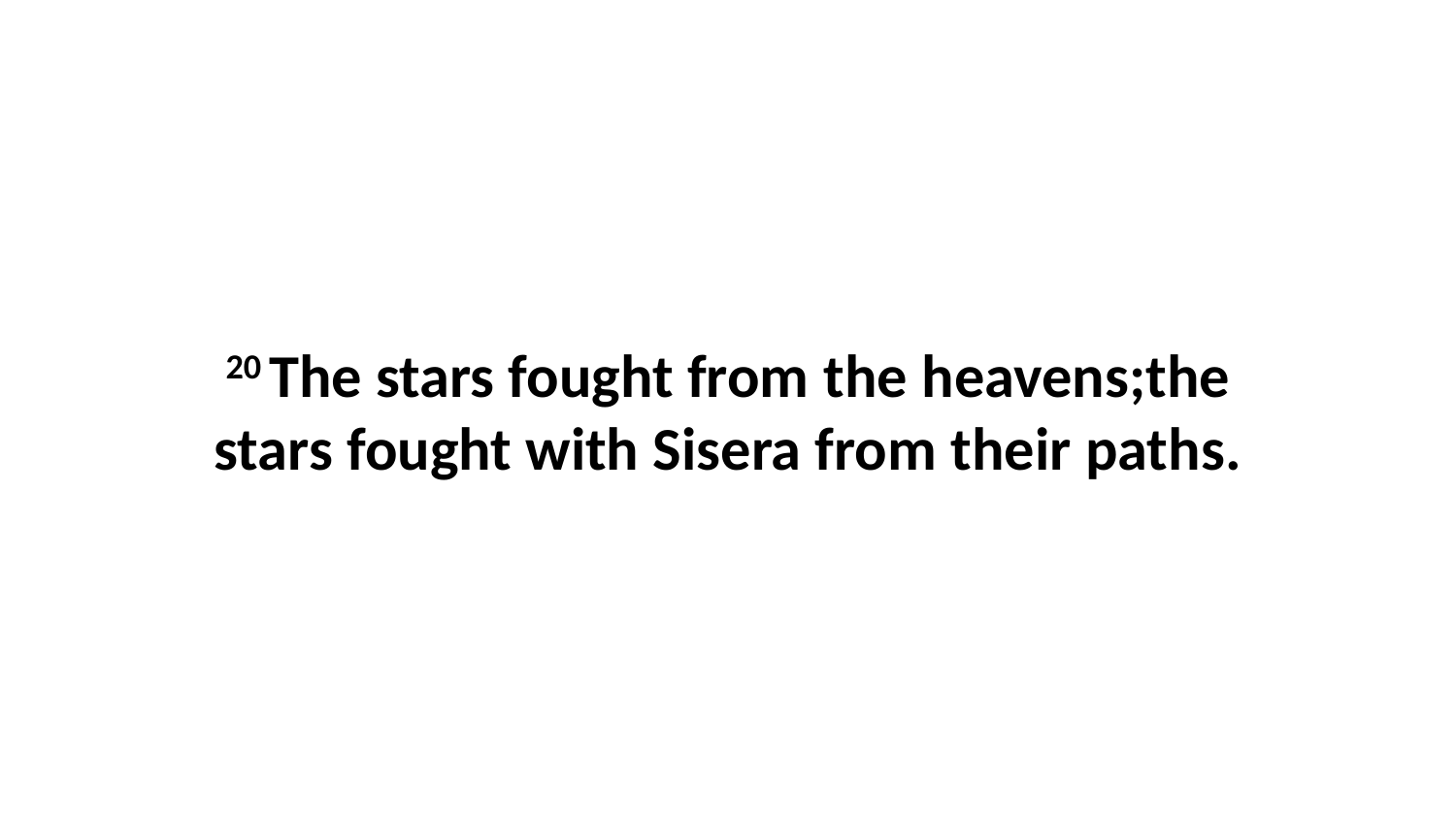

20 The stars fought from the heavens;the stars fought with Sisera from their paths.